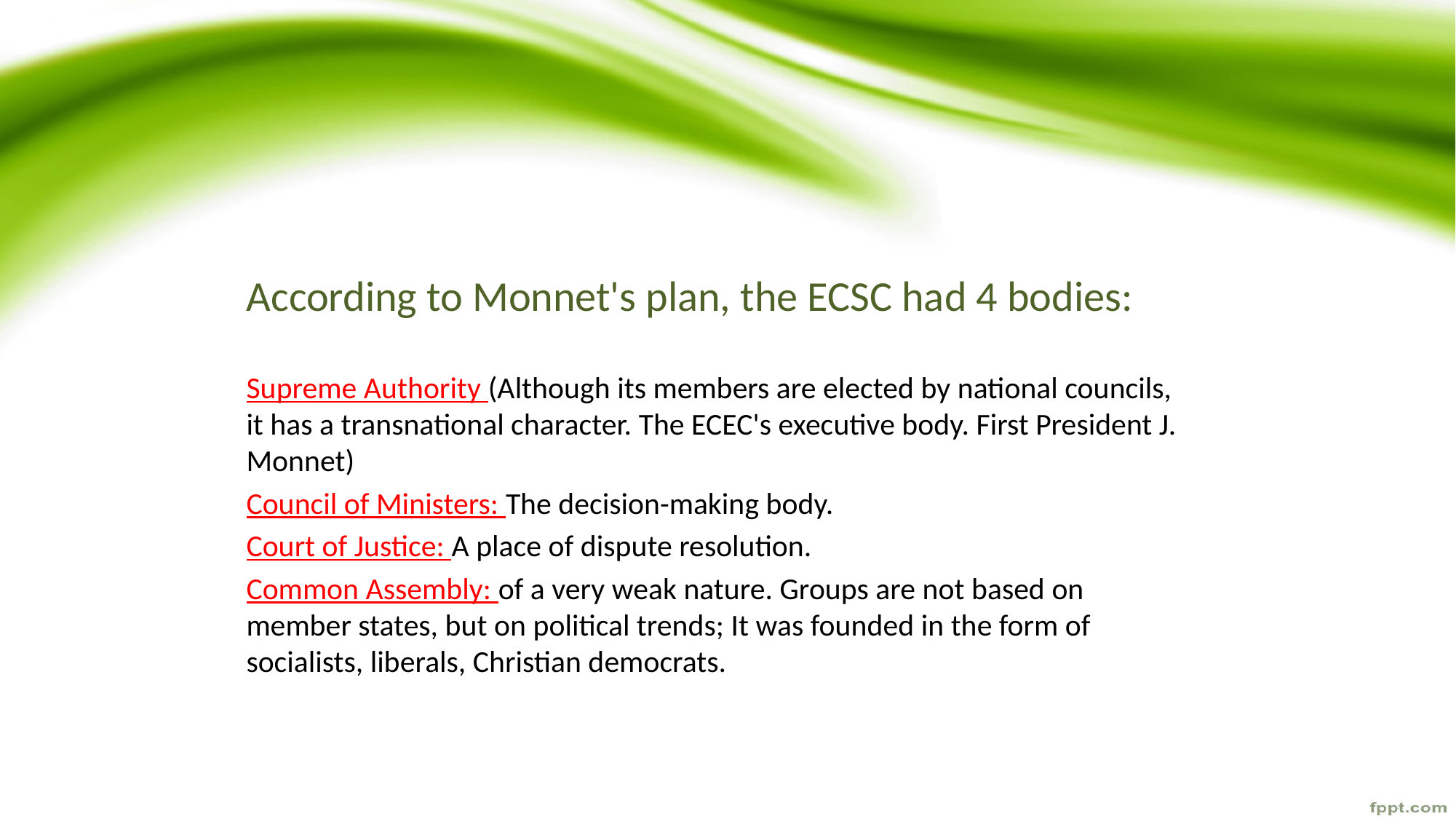

According to Monnet's plan, the ECSC had 4 bodies:

Supreme Authority (Although its members are elected by national councils, it has a transnational character. The ECEC's executive body. First President J. Monnet)
Council of Ministers: The decision-making body.
Court of Justice: A place of dispute resolution.
Common Assembly: of a very weak nature. Groups are not based on member states, but on political trends; It was founded in the form of socialists, liberals, Christian democrats.